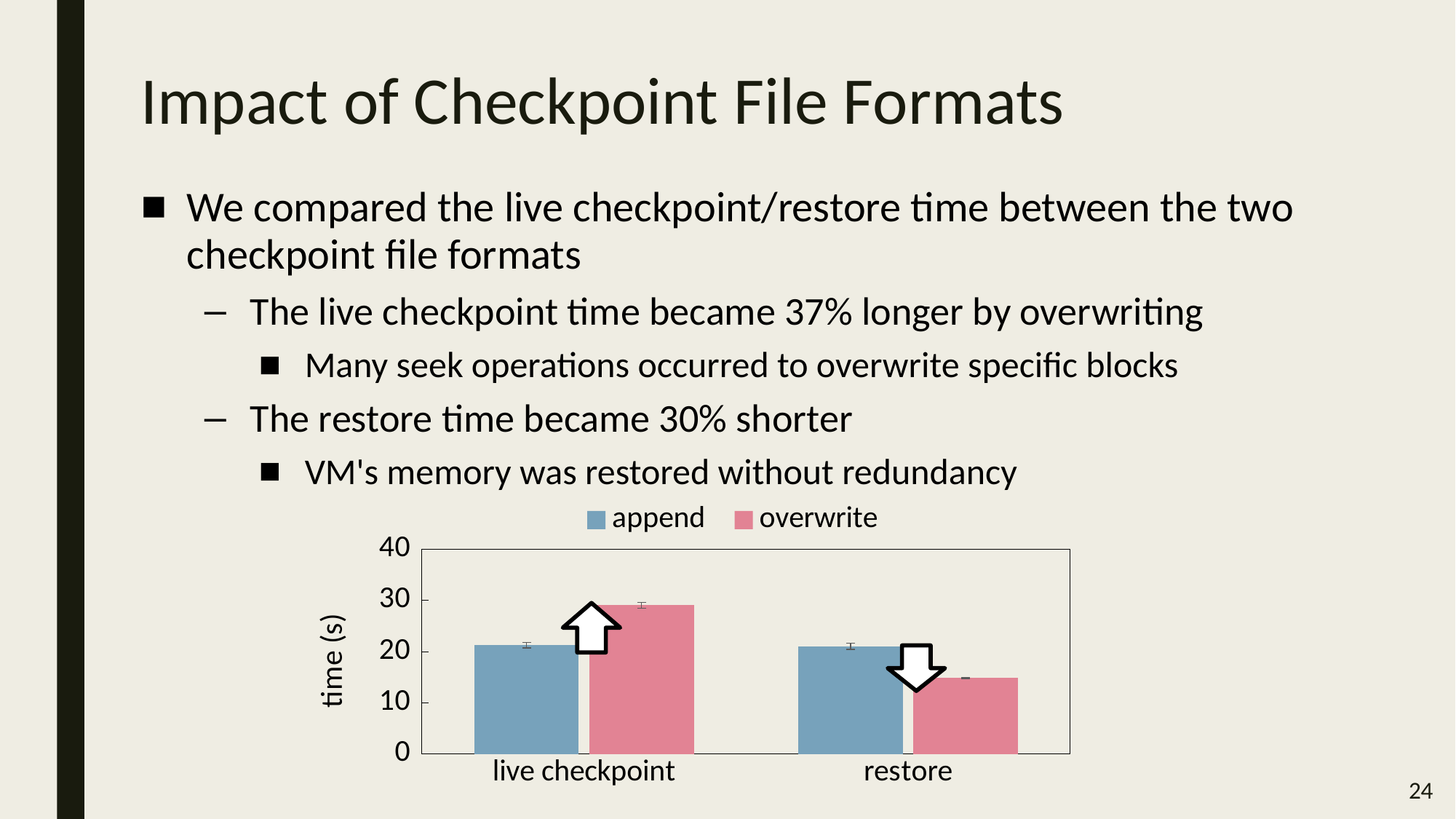

# Impact of Checkpoint File Formats
We compared the live checkpoint/restore time between the two checkpoint file formats
The live checkpoint time became 37% longer by overwriting
Many seek operations occurred to overwrite specific blocks
The restore time became 30% shorter
VM's memory was restored without redundancy

### Chart

| Category |  |  |
|---|---|---|
| live checkpoint | 21.264 | 29.052 |
| restore | 21.06 | 14.822 |

24